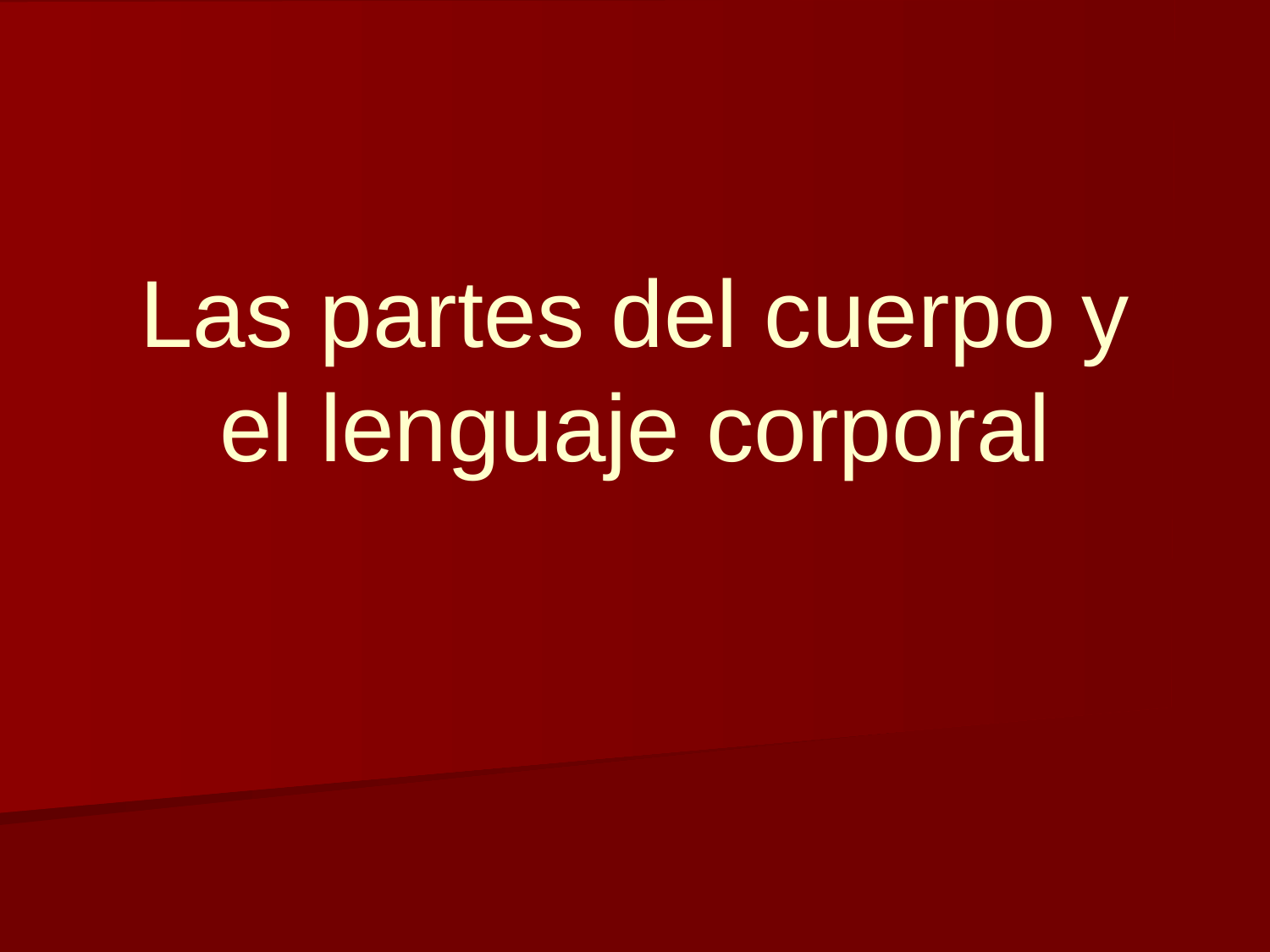

# Las partes del cuerpo y el lenguaje corporal